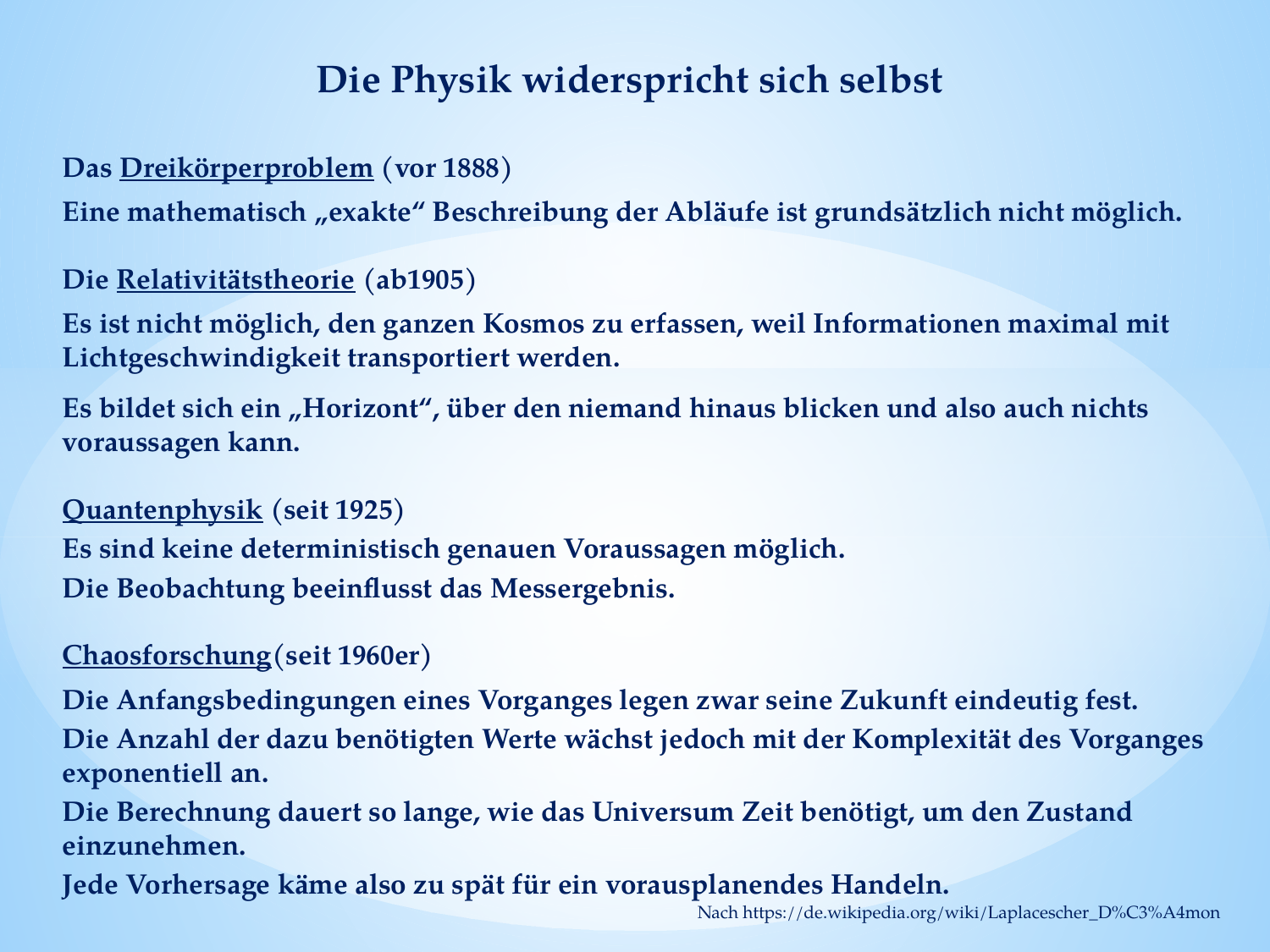

Die Physik widerspricht sich selbst
Das Dreikörperproblem (vor 1888)
Eine mathematisch „exakte“ Beschreibung der Abläufe ist grundsätzlich nicht möglich.

Die Relativitätstheorie (ab1905)
Es ist nicht möglich, den ganzen Kosmos zu erfassen, weil Informationen maximal mit Lichtgeschwindigkeit transportiert werden.

Es bildet sich ein „Horizont“, über den niemand hinaus blicken und also auch nichts voraussagen kann.

Quantenphysik (seit 1925)
Es sind keine deterministisch genauen Voraussagen möglich.
Die Beobachtung beeinflusst das Messergebnis.

Chaosforschung(seit 1960er)
Die Anfangsbedingungen eines Vorganges legen zwar seine Zukunft eindeutig fest.
Die Anzahl der dazu benötigten Werte wächst jedoch mit der Komplexität des Vorganges exponentiell an.
Die Berechnung dauert so lange, wie das Universum Zeit benötigt, um den Zustand einzunehmen.
Jede Vorhersage käme also zu spät für ein vorausplanendes Handeln.
Nach https://de.wikipedia.org/wiki/Laplacescher_D%C3%A4mon